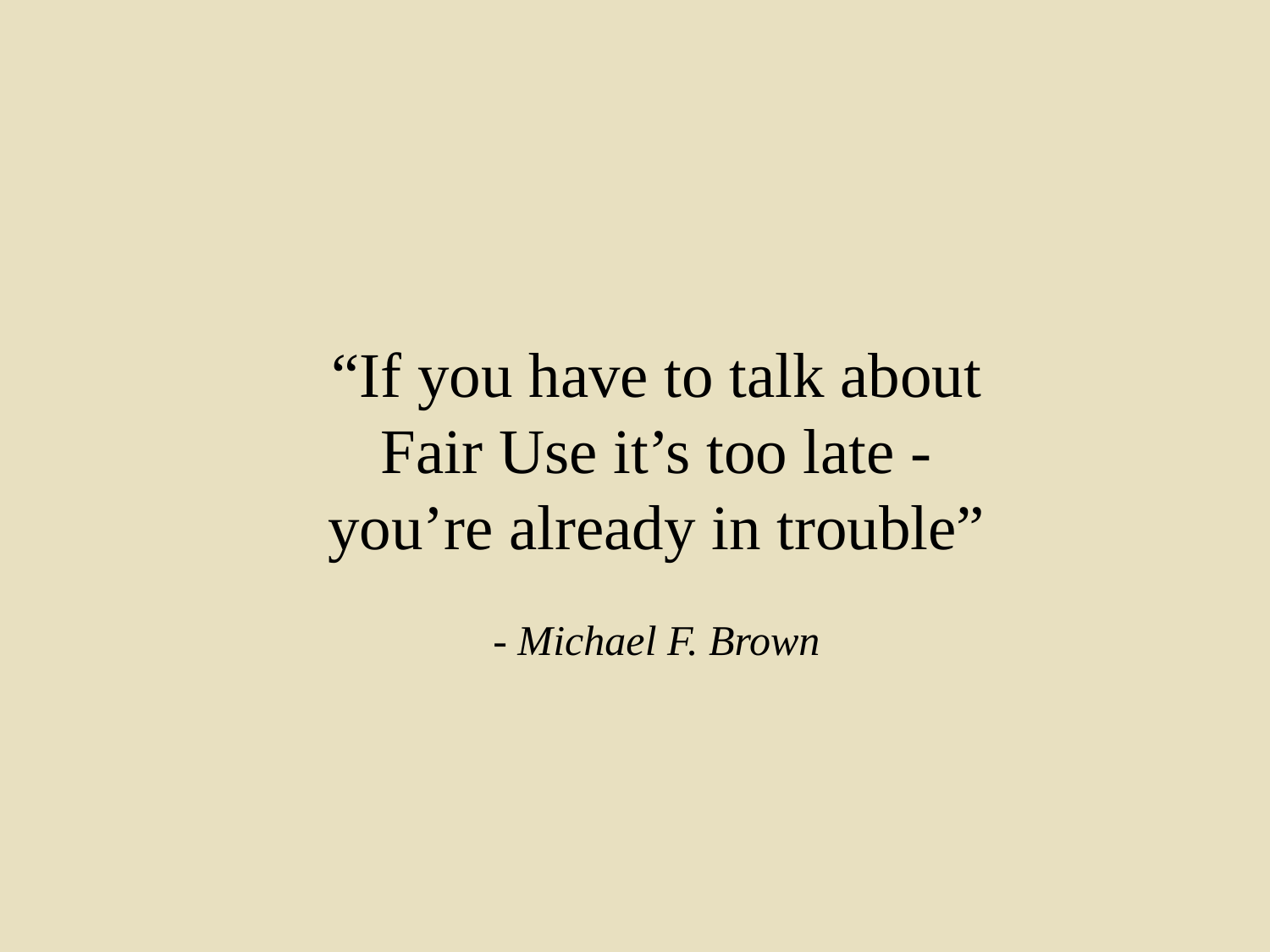

“If you have to talk about
Fair Use it’s too late -
you’re already in trouble”
- Michael F. Brown